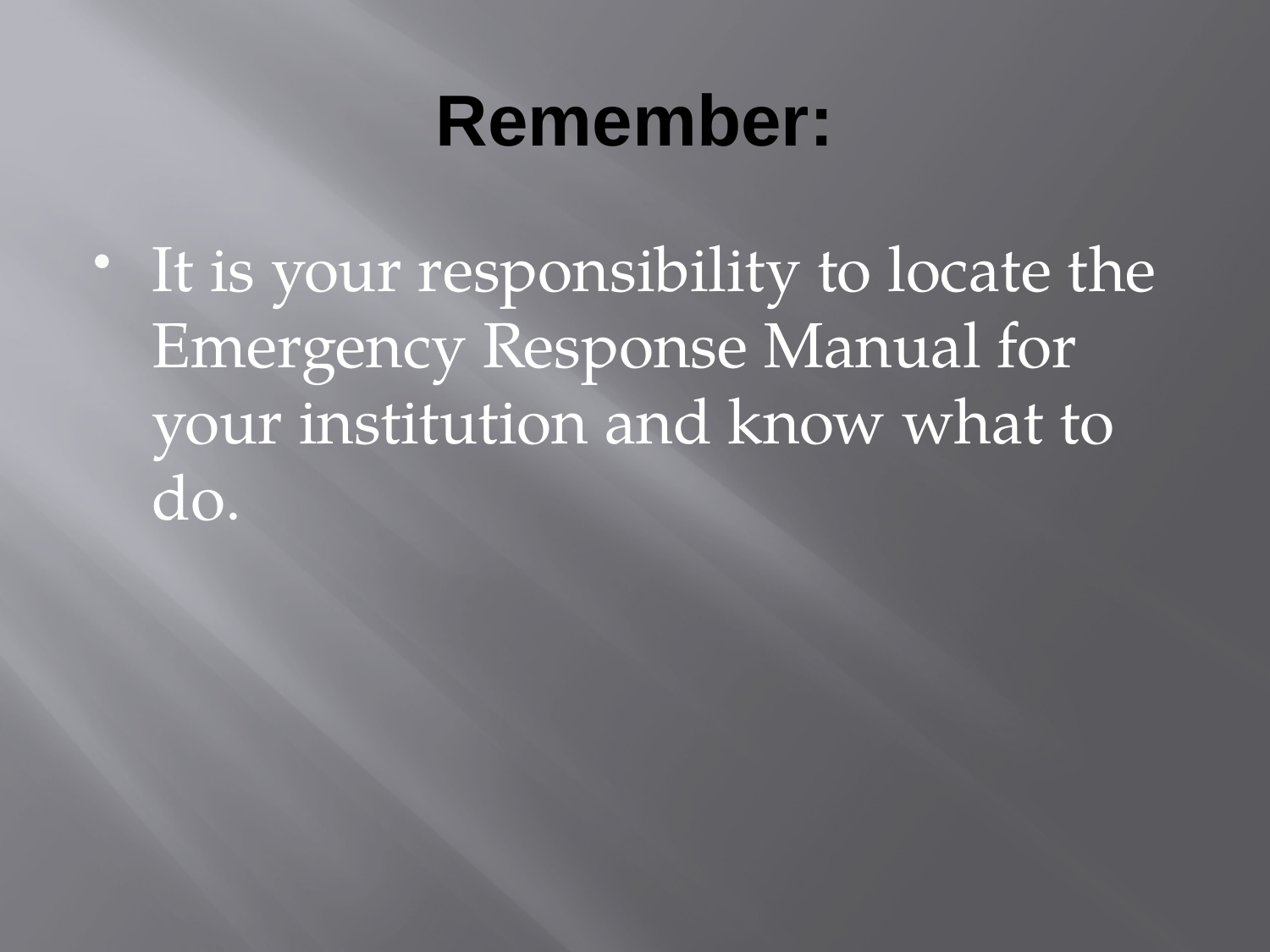

# Remember:
It is your responsibility to locate the Emergency Response Manual for your institution and know what to do.